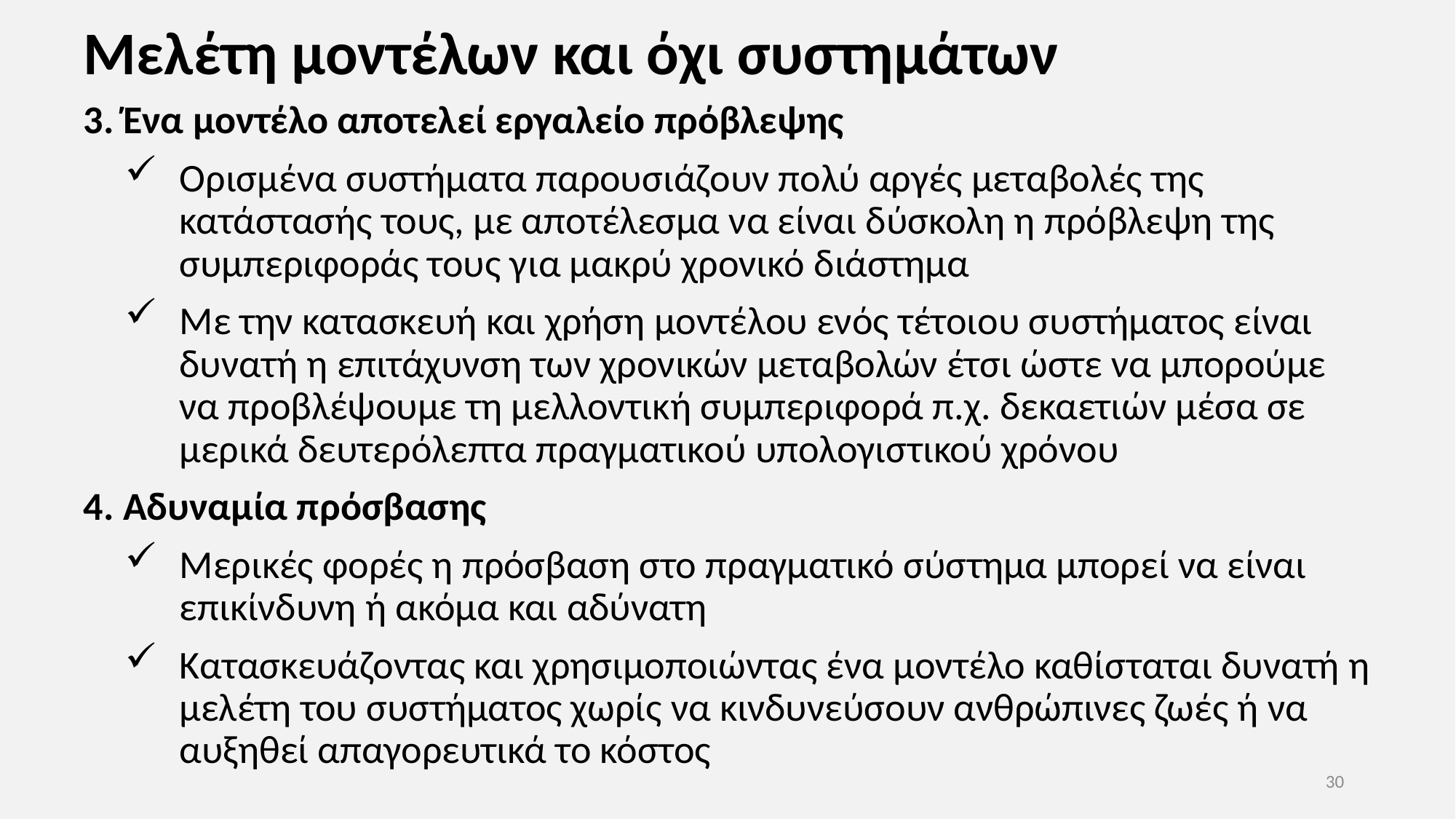

# Μελέτη μοντέλων και όχι συστημάτων
3. Ένα μοντέλο αποτελεί εργαλείο πρόβλεψης
Ορισμένα συστήματα παρουσιάζουν πολύ αργές μεταβολές της κατάστασής τους, με αποτέλεσμα να είναι δύσκολη η πρόβλεψη της συμπεριφοράς τους για μακρύ χρονικό διάστημα
Με την κατασκευή και χρήση μοντέλου ενός τέτοιου συστήματος είναι δυνατή η επιτάχυνση των χρονικών μεταβολών έτσι ώστε να μπορούμε να προβλέψουμε τη μελλοντική συμπεριφορά π.χ. δεκαετιών μέσα σε μερικά δευτερόλεπτα πραγματικού υπολογιστικού χρόνου
4. Αδυναμία πρόσβασης
Μερικές φορές η πρόσβαση στο πραγματικό σύστημα μπορεί να είναι επικίνδυνη ή ακόμα και αδύνατη
Κατασκευάζοντας και χρησιμοποιώντας ένα μοντέλο καθίσταται δυνατή η μελέτη του συστήματος χωρίς να κινδυνεύσουν ανθρώπινες ζωές ή να αυξηθεί απαγορευτικά το κόστος

30